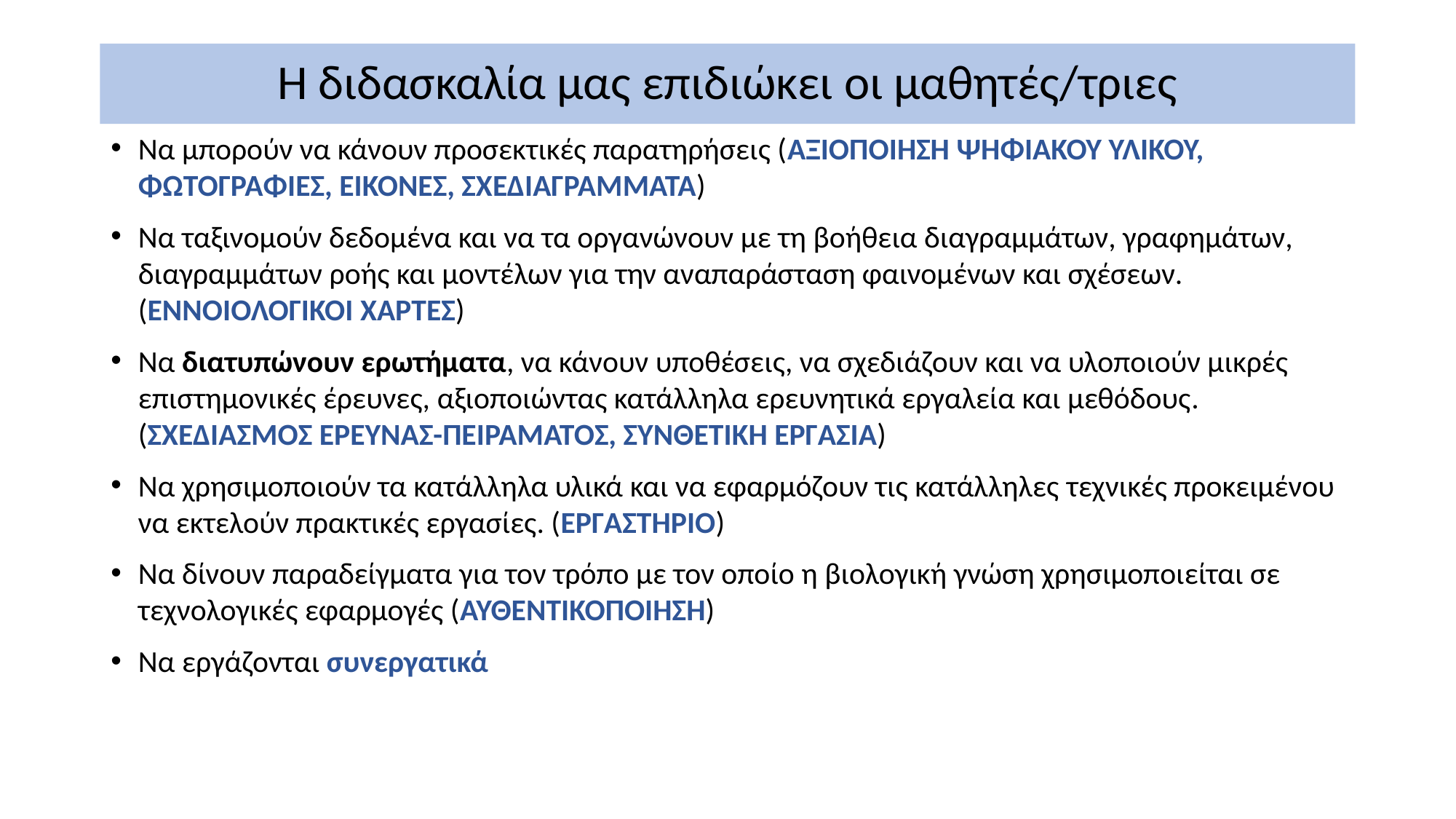

# Η διδασκαλία μας επιδιώκει οι μαθητές/τριες
Να μπορούν να κάνουν προσεκτικές παρατηρήσεις (ΑΞΙΟΠΟΙΗΣΗ ΨΗΦΙΑΚΟΥ ΥΛΙΚΟΥ, ΦΩΤΟΓΡΑΦΙΕΣ, ΕΙΚΟΝΕΣ, ΣΧΕΔΙΑΓΡΑΜΜΑΤΑ)
Να ταξινομούν δεδομένα και να τα οργανώνουν με τη βοήθεια διαγραμμάτων, γραφημάτων, διαγραμμάτων ροής και μοντέλων για την αναπαράσταση φαινομένων και σχέσεων.(ΕΝΝΟΙΟΛΟΓΙΚΟΙ ΧΑΡΤΕΣ)
Να διατυπώνουν ερωτήματα, να κάνουν υποθέσεις, να σχεδιάζουν και να υλοποιούν μικρές επιστημονικές έρευνες, αξιοποιώντας κατάλληλα ερευνητικά εργαλεία και μεθόδους. (ΣΧΕΔΙΑΣΜΟΣ ΕΡΕΥΝΑΣ-ΠΕΙΡΑΜΑΤΟΣ, ΣΥΝΘΕΤΙΚΗ ΕΡΓΑΣΙΑ)
Να χρησιμοποιούν τα κατάλληλα υλικά και να εφαρμόζουν τις κατάλληλες τεχνικές προκειμένου να εκτελούν πρακτικές εργασίες. (ΕΡΓΑΣΤΗΡΙΟ)
Να δίνουν παραδείγματα για τον τρόπο με τον οποίο η βιολογική γνώση χρησιμοποιείται σε τεχνολογικές εφαρμογές (ΑΥΘΕΝΤΙΚΟΠΟΙΗΣΗ)
Να εργάζονται συνεργατικά